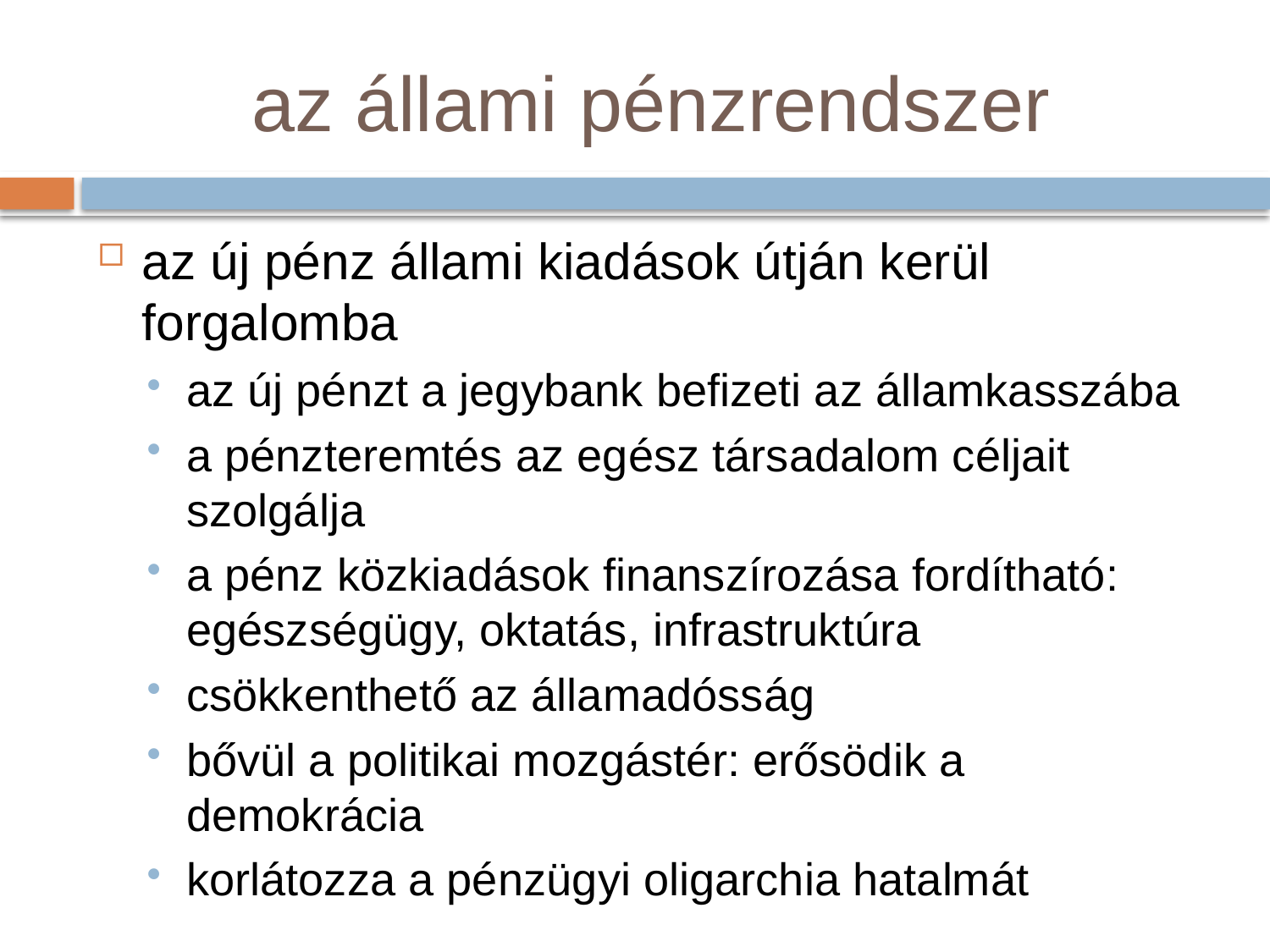

# az állami pénzrendszer
az új pénz állami kiadások útján kerül forgalomba
az új pénzt a jegybank befizeti az államkasszába
a pénzteremtés az egész társadalom céljait szolgálja
a pénz közkiadások finanszírozása fordítható: egészségügy, oktatás, infrastruktúra
csökkenthető az államadósság
bővül a politikai mozgástér: erősödik a demokrácia
korlátozza a pénzügyi oligarchia hatalmát